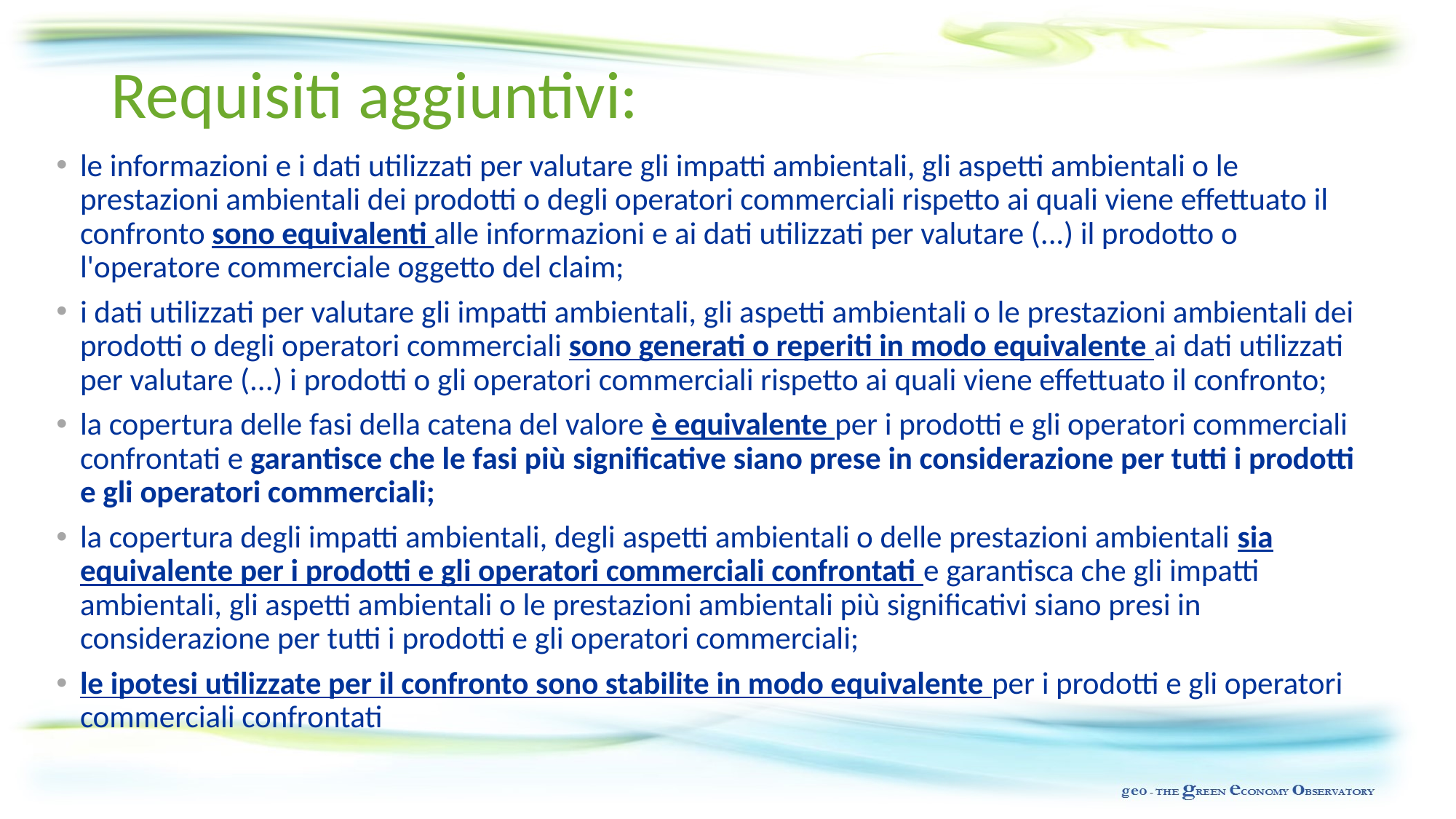

# Requisiti aggiuntivi:
le informazioni e i dati utilizzati per valutare gli impatti ambientali, gli aspetti ambientali o le prestazioni ambientali dei prodotti o degli operatori commerciali rispetto ai quali viene effettuato il confronto sono equivalenti alle informazioni e ai dati utilizzati per valutare (...) il prodotto o l'operatore commerciale oggetto del claim;
i dati utilizzati per valutare gli impatti ambientali, gli aspetti ambientali o le prestazioni ambientali dei prodotti o degli operatori commerciali sono generati o reperiti in modo equivalente ai dati utilizzati per valutare (...) i prodotti o gli operatori commerciali rispetto ai quali viene effettuato il confronto;
la copertura delle fasi della catena del valore è equivalente per i prodotti e gli operatori commerciali confrontati e garantisce che le fasi più significative siano prese in considerazione per tutti i prodotti e gli operatori commerciali;
la copertura degli impatti ambientali, degli aspetti ambientali o delle prestazioni ambientali sia equivalente per i prodotti e gli operatori commerciali confrontati e garantisca che gli impatti ambientali, gli aspetti ambientali o le prestazioni ambientali più significativi siano presi in considerazione per tutti i prodotti e gli operatori commerciali;
le ipotesi utilizzate per il confronto sono stabilite in modo equivalente per i prodotti e gli operatori commerciali confrontati